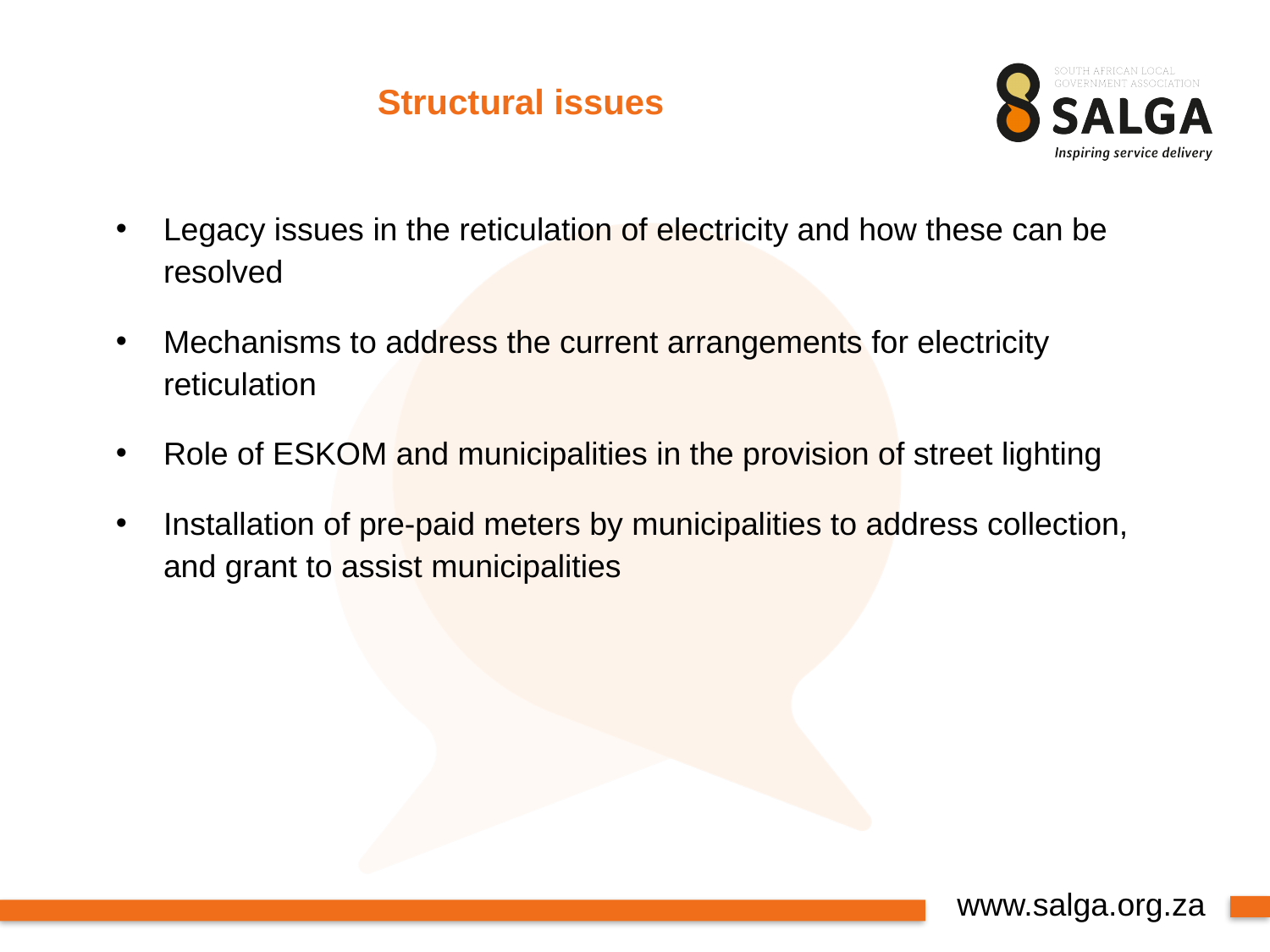

# Structural issues
Legacy issues in the reticulation of electricity and how these can be resolved
Mechanisms to address the current arrangements for electricity reticulation
Role of ESKOM and municipalities in the provision of street lighting
Installation of pre-paid meters by municipalities to address collection, and grant to assist municipalities